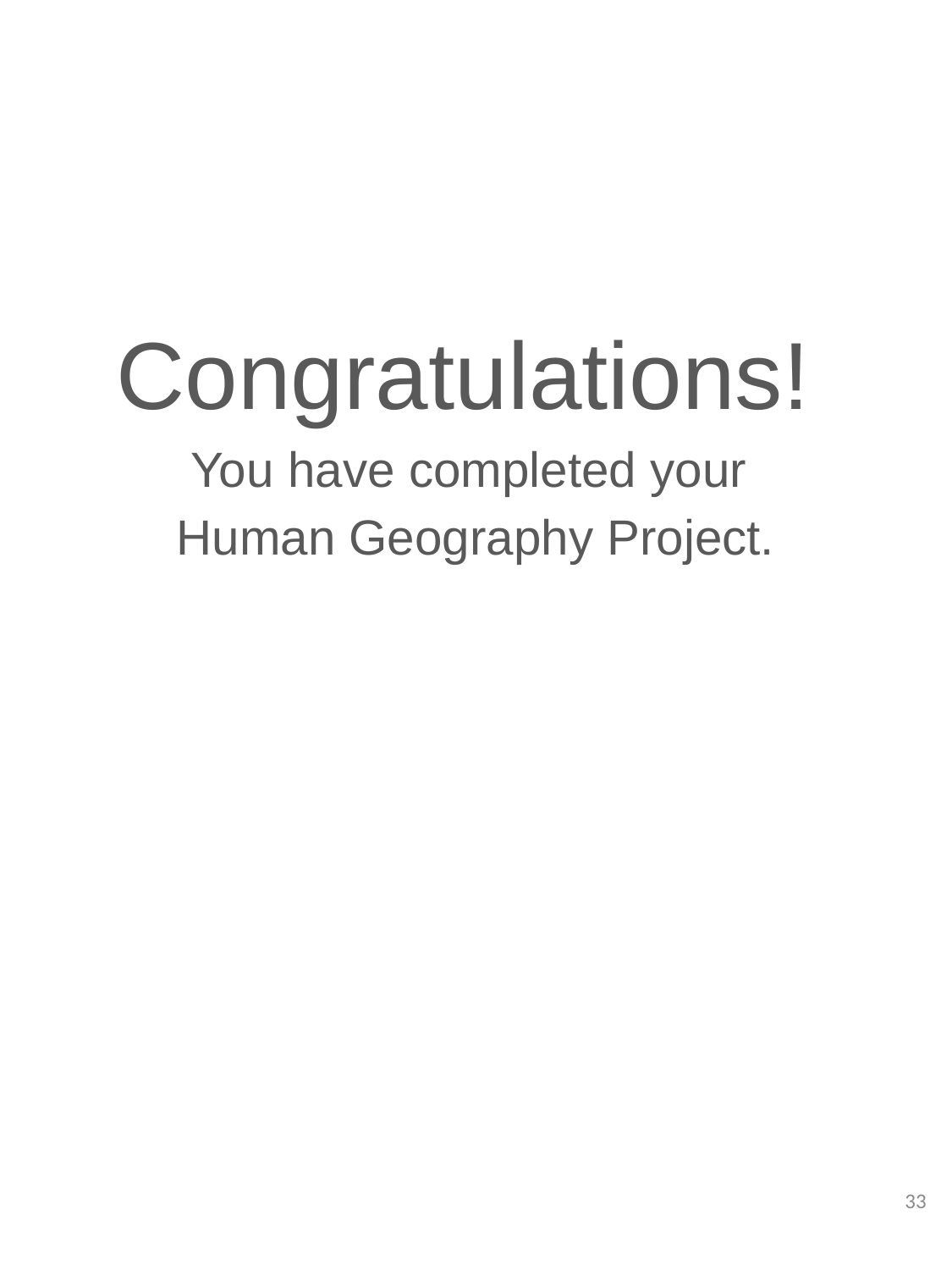

Congratulations!
You have completed your
Human Geography Project.
33